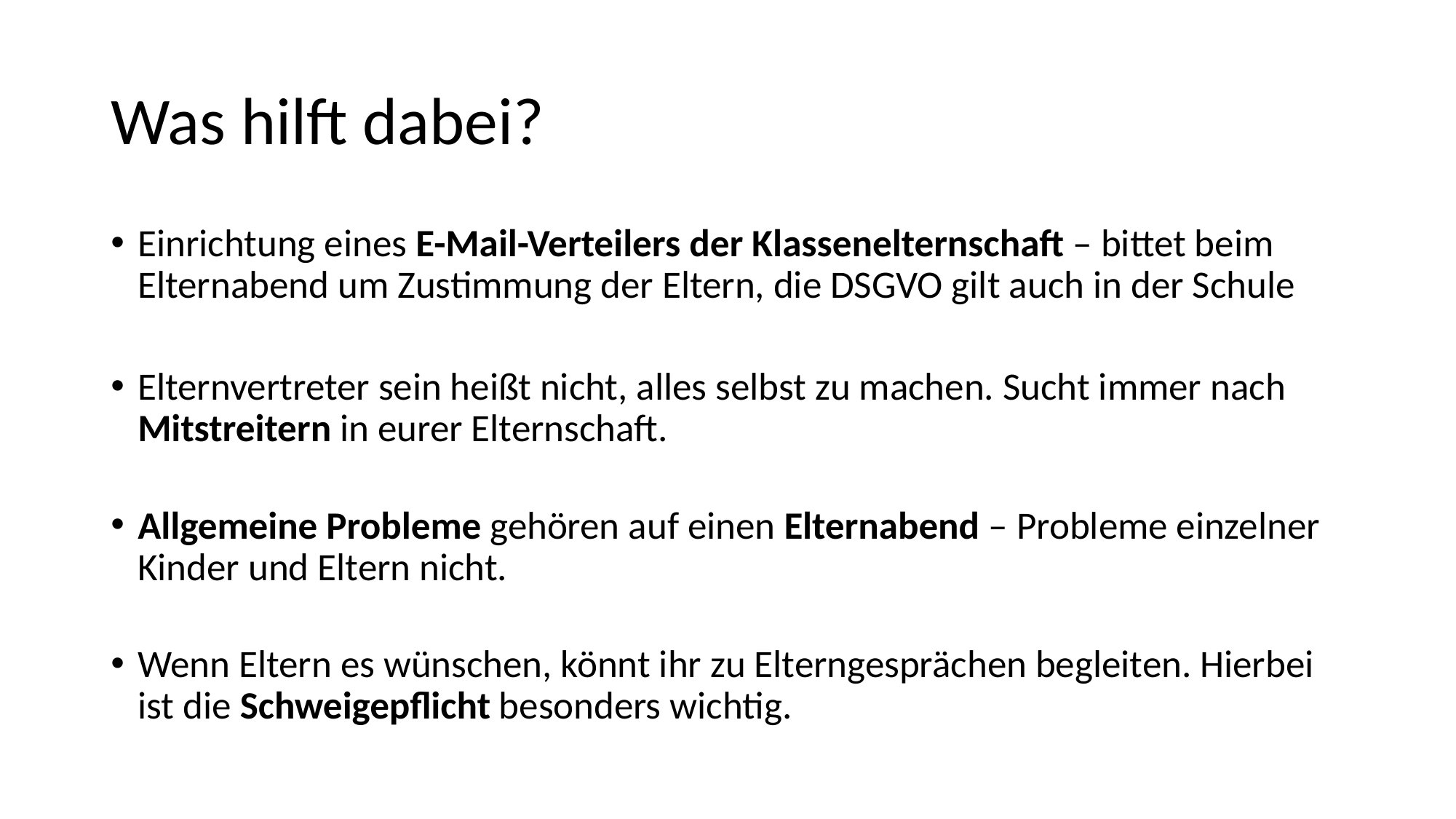

# Was hilft dabei?
Einrichtung eines E-Mail-Verteilers der Klassenelternschaft – bittet beim Elternabend um Zustimmung der Eltern, die DSGVO gilt auch in der Schule
Elternvertreter sein heißt nicht, alles selbst zu machen. Sucht immer nach Mitstreitern in eurer Elternschaft.
Allgemeine Probleme gehören auf einen Elternabend – Probleme einzelner Kinder und Eltern nicht.
Wenn Eltern es wünschen, könnt ihr zu Elterngesprächen begleiten. Hierbei ist die Schweigepflicht besonders wichtig.